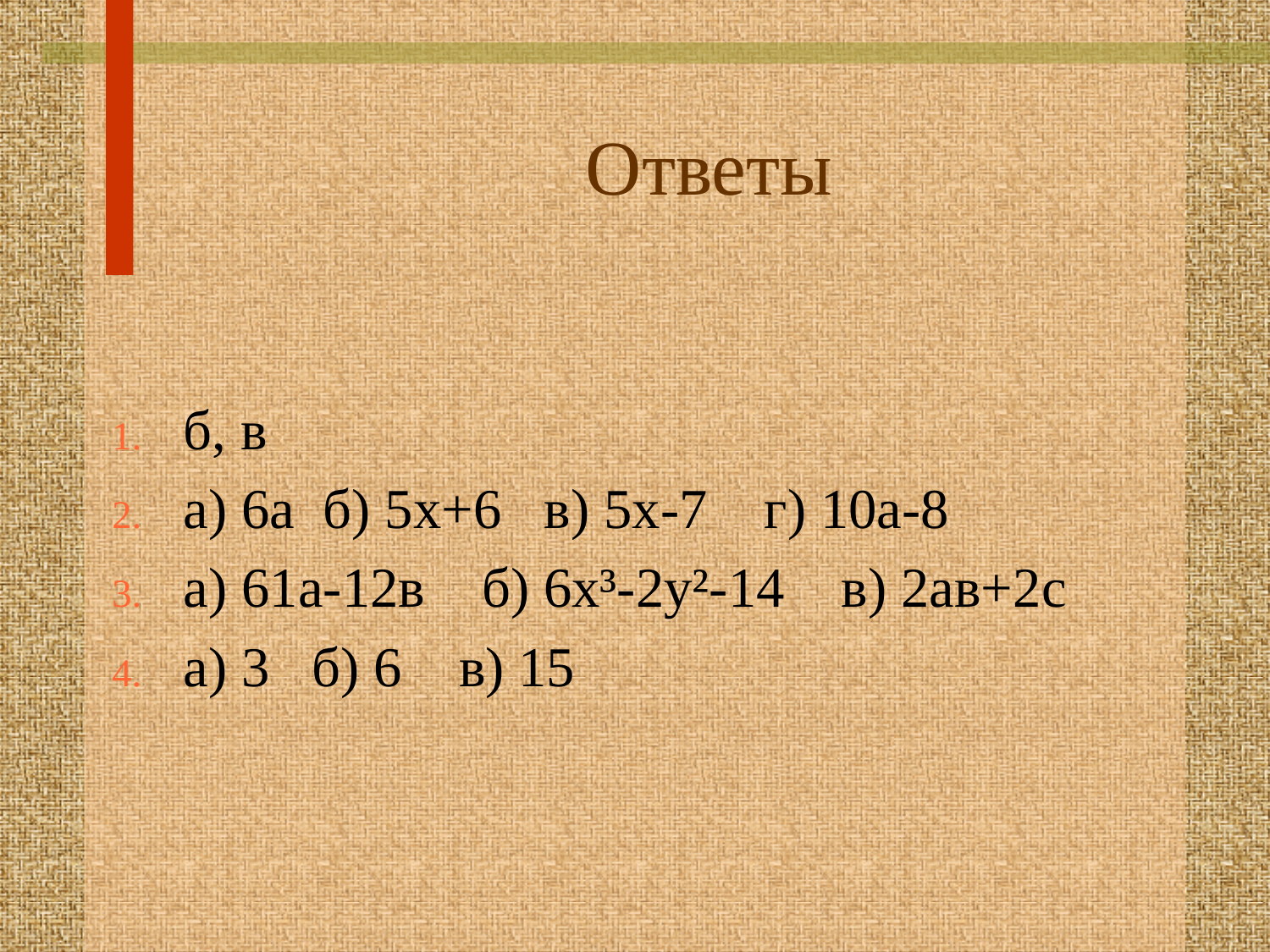

# Ответы
б, в
а) 6а  б) 5х+6   в) 5х-7    г) 10а-8
а) 61а-12в    б) 6х³-2у²-14    в) 2ав+2с
а) 3   б) 6    в) 15